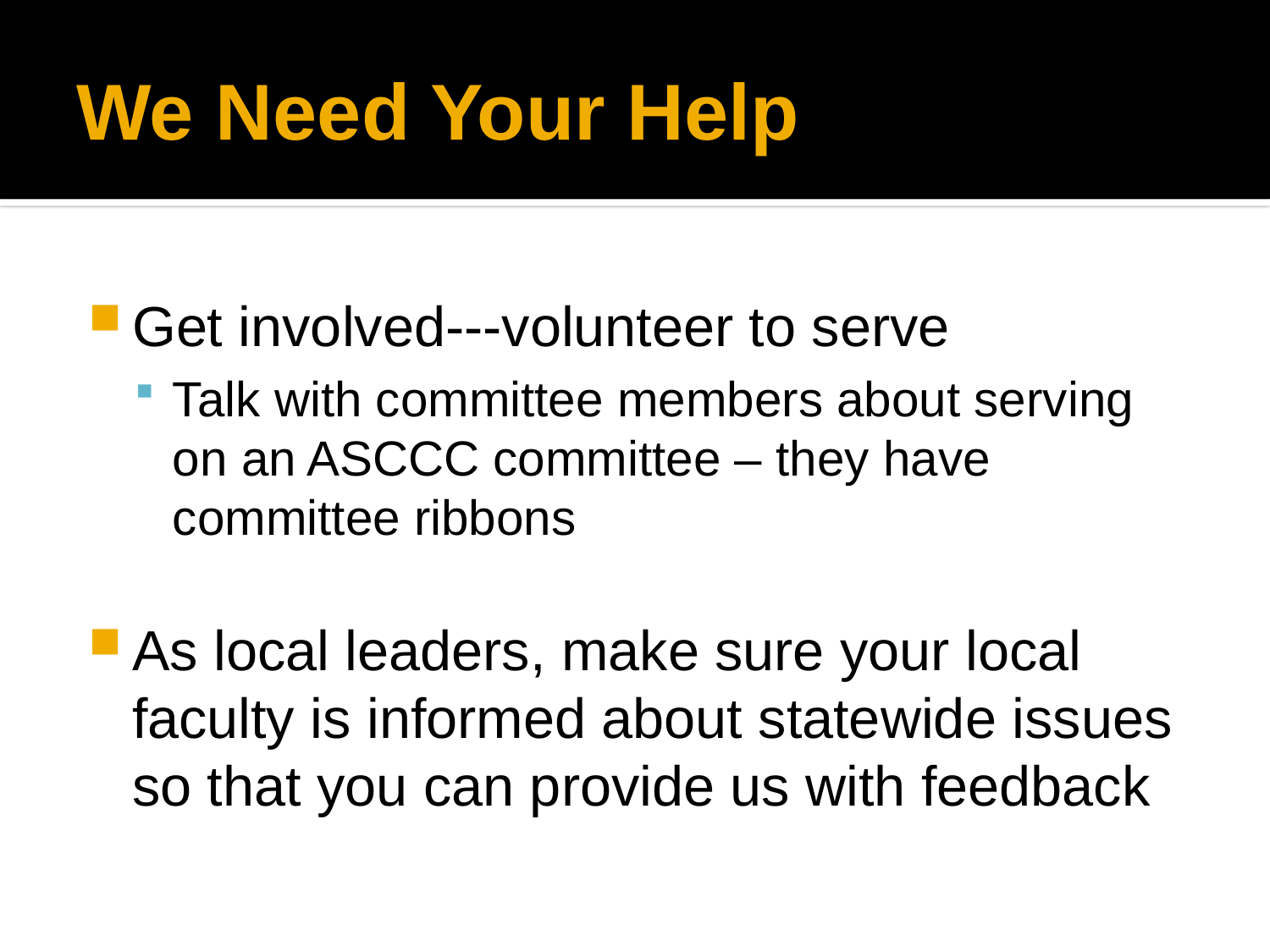

# We Need Your Help

Get involved---volunteer to serve
Talk with committee members about serving on an ASCCC committee – they have committee ribbons

As local leaders, make sure your local faculty is informed about statewide issues so that you can provide us with feedback